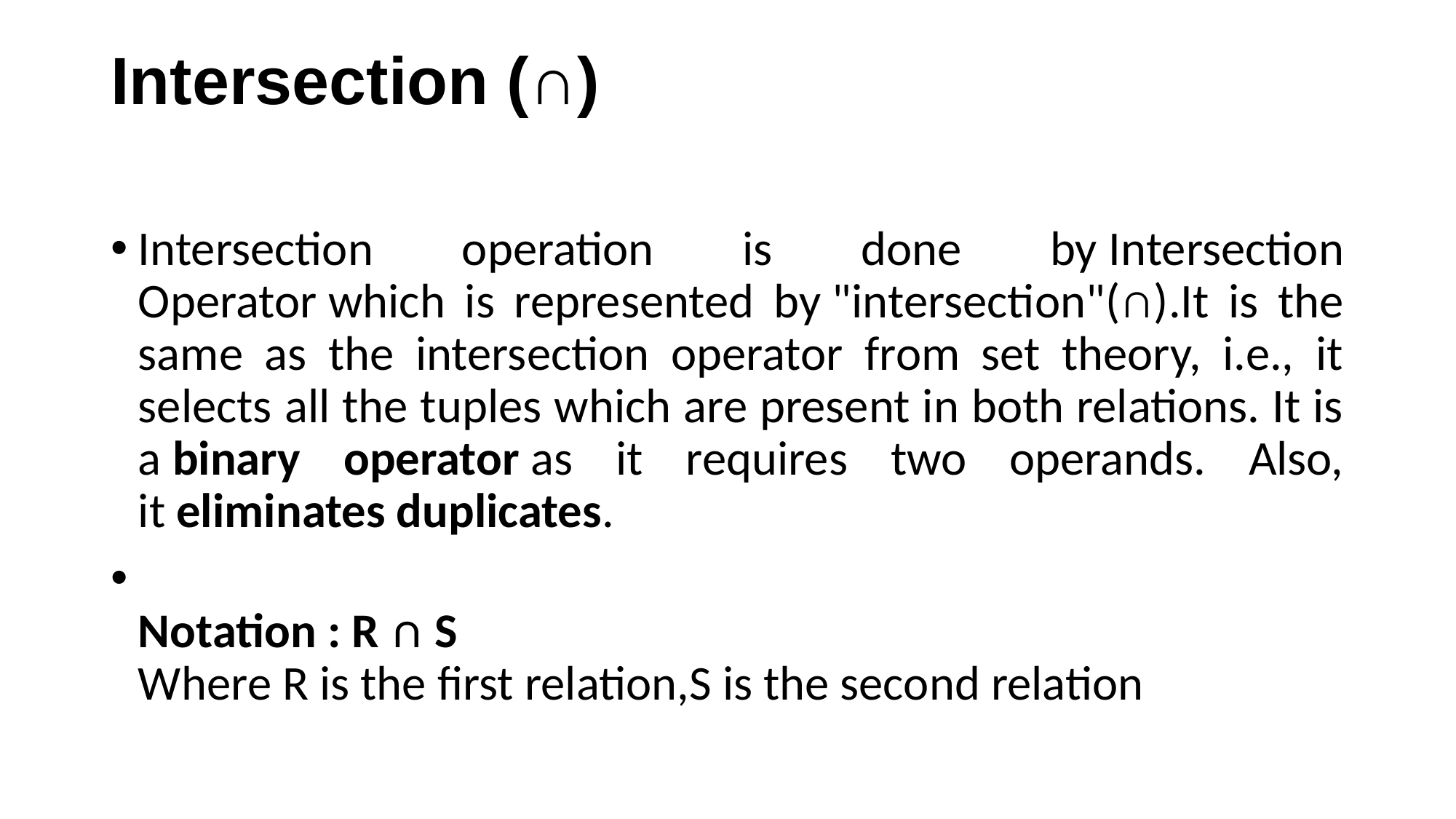

# Intersection (∩)
Intersection operation is done by Intersection Operator which is represented by "intersection"(∩).It is the same as the intersection operator from set theory, i.e., it selects all the tuples which are present in both relations. It is a binary operator as it requires two operands. Also, it eliminates duplicates.
Notation : R ∩ S
Where R is the first relation,S is the second relation